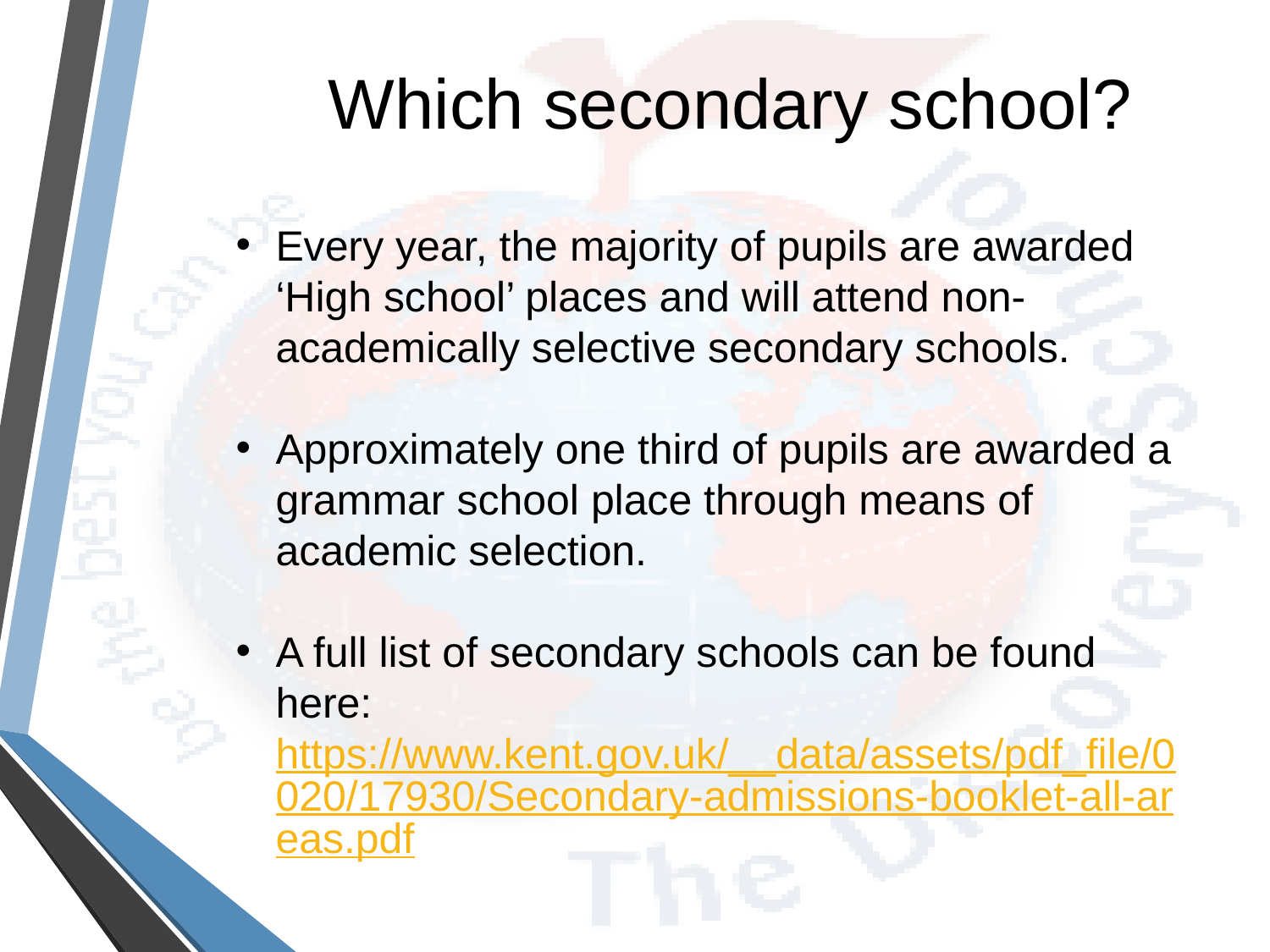

# Which secondary school?
Every year, the majority of pupils are awarded ‘High school’ places and will attend non-academically selective secondary schools.

Approximately one third of pupils are awarded a grammar school place through means of academic selection.

A full list of secondary schools can be found here: https://www.kent.gov.uk/__data/assets/pdf_file/0020/17930/Secondary-admissions-booklet-all-areas.pdf